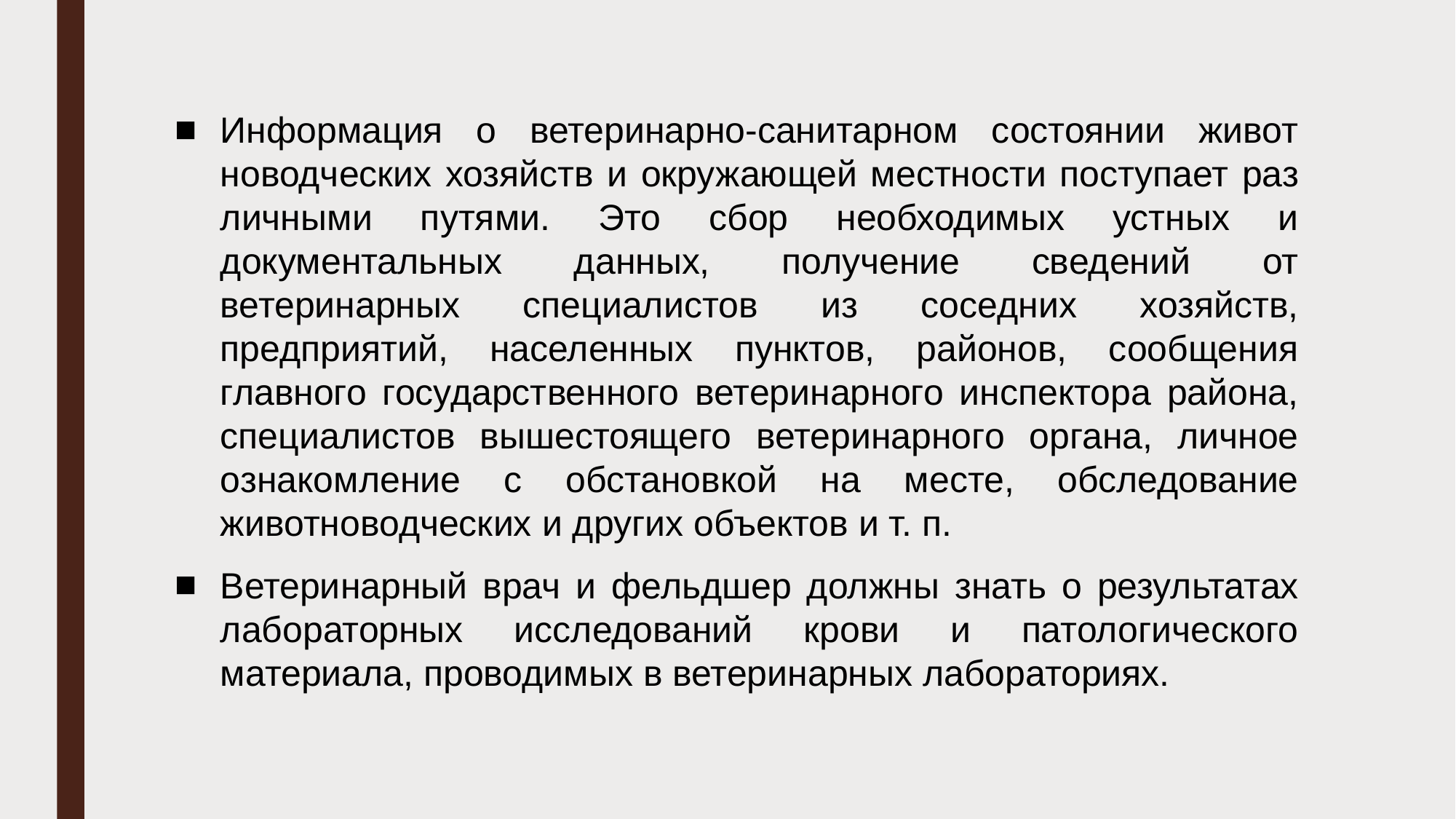

#
Информация о ветеринарно-санитарном состоянии живот­новодческих хозяйств и окружающей местности поступает раз­личными путями. Это сбор необходимых устных и документаль­ных данных, получение сведений от ветеринарных специали­стов из соседних хозяйств, предприятий, населенных пунктов, районов, сообщения главного государственного ветеринарного инспектора района, специалистов вышестоящего ветеринарно­го органа, личное ознакомление с обстановкой на месте, обсле­дование животноводческих и других объектов и т. п.
Ветеринарный врач и фельдшер должны знать о результа­тах лабораторных исследований крови и патологического материала, проводимых в ветеринарных лабораториях.